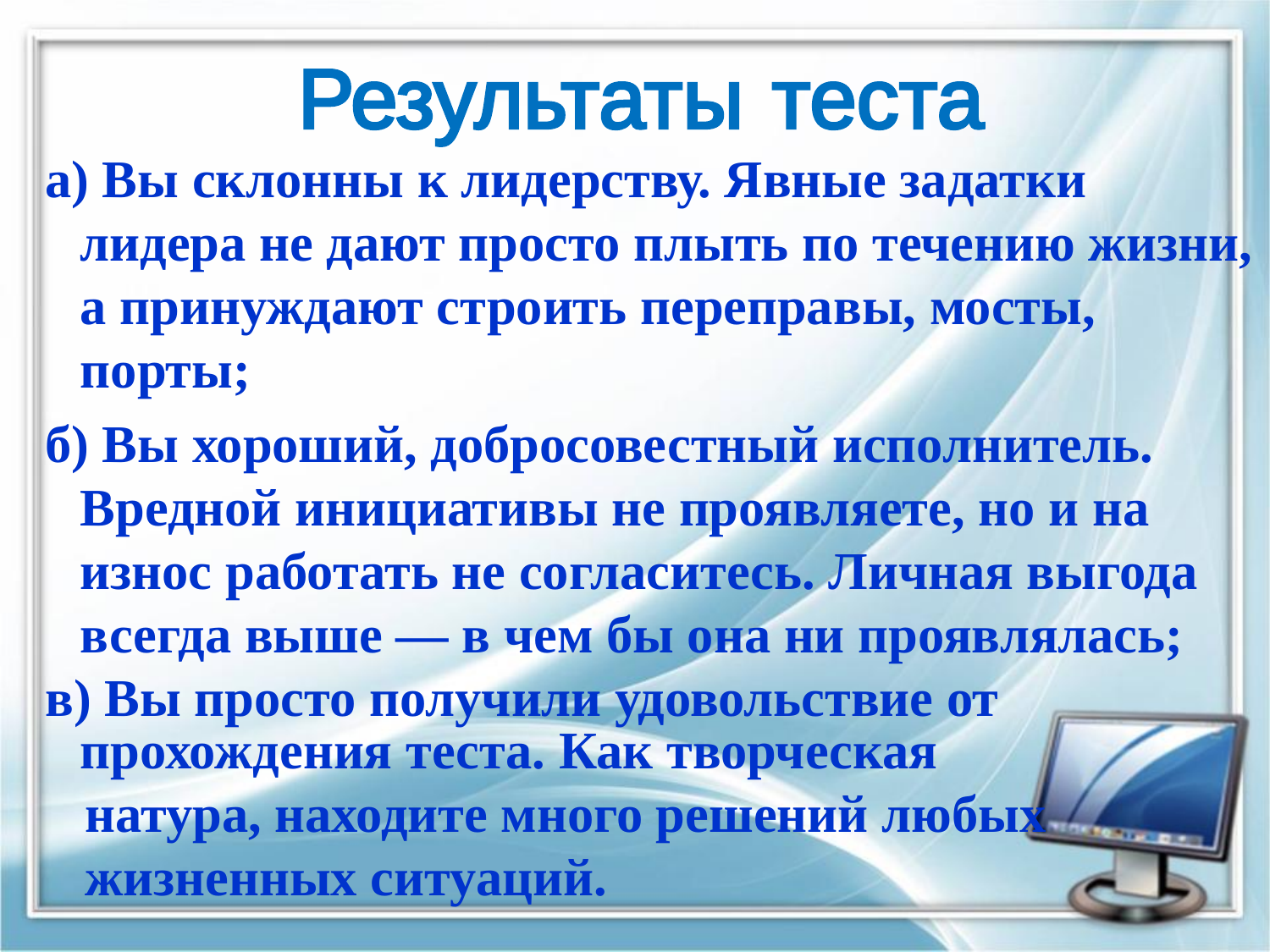

# Результаты теста
а) Вы склонны к лидерству. Явные задатки лидера не дают просто плыть по течению жизни, а принуждают строить переправы, мосты, порты;
б) Вы хороший, добросовестный исполнитель. Вредной инициативы не проявляете, но и на износ работать не согласитесь. Личная выгода всегда выше — в чем бы она ни проявлялась;
в) Вы просто получили удовольствие от прохождения теста. Как творческая
   натура, находите много решений любых
   жизненных ситуаций.